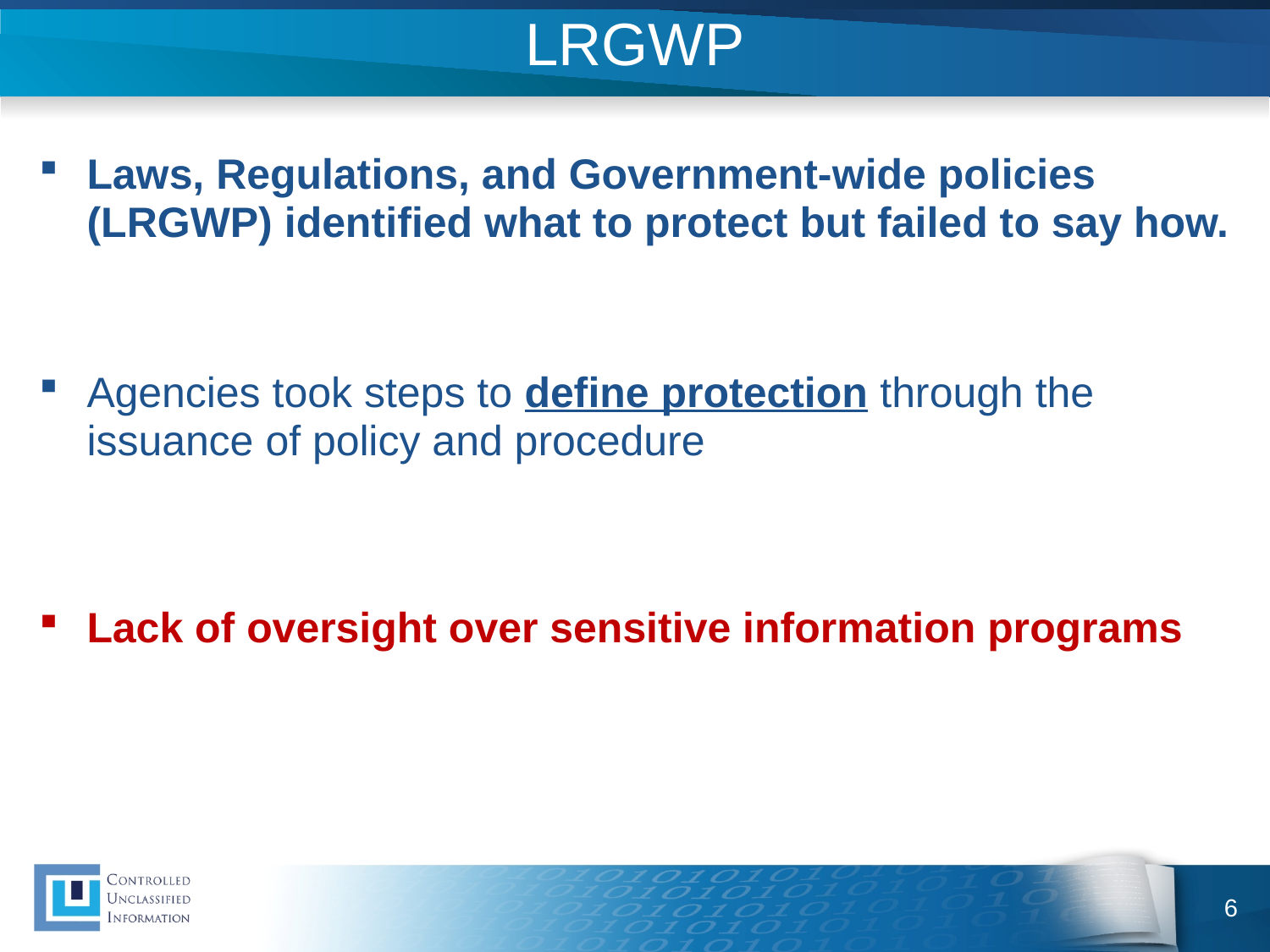

# LRGWP
Laws, Regulations, and Government-wide policies (LRGWP) identified what to protect but failed to say how.

Agencies took steps to define protection through the issuance of policy and procedure

Lack of oversight over sensitive information programs
6